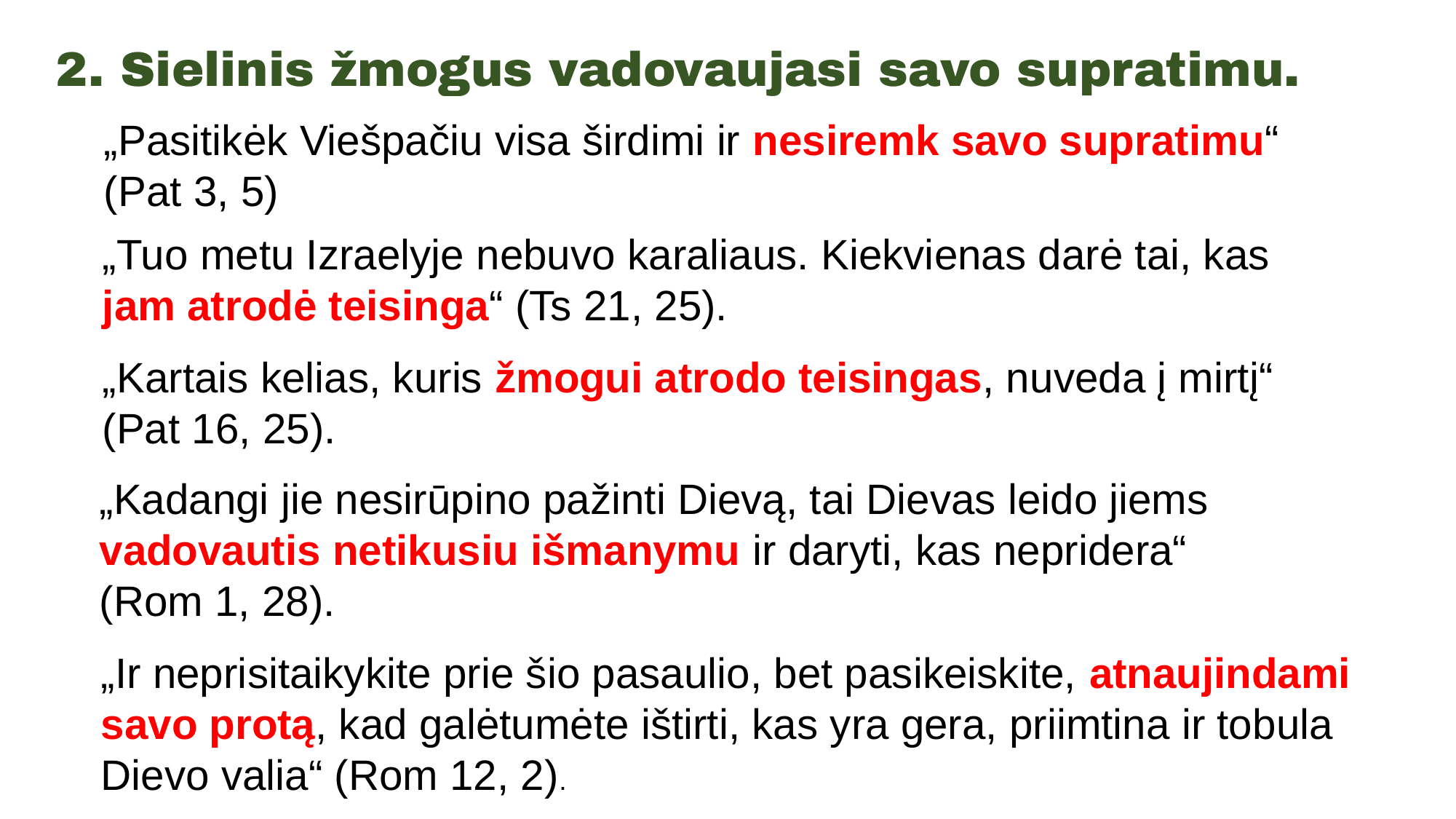

2. Sielinis žmogus vadovaujasi savo supratimu.
„Pasitikėk Viešpačiu visa širdimi ir nesiremk savo supratimu“ (Pat 3, 5)
„Tuo metu Izraelyje nebuvo karaliaus. Kiekvienas darė tai, kas jam atrodė teisinga“ (Ts 21, 25).
„Kartais kelias, kuris žmogui atrodo teisingas, nuveda į mirtį“ (Pat 16, 25).
„Kadangi jie nesirūpino pažinti Dievą, tai Dievas leido jiems vadovautis netikusiu išmanymu ir daryti, kas nepridera“
(Rom 1, 28).
„Ir neprisitaikykite prie šio pasaulio, bet pasikeiskite, atnaujindami savo protą, kad galėtumėte ištirti, kas yra gera, priimtina ir tobula Dievo valia“ (Rom 12, 2).